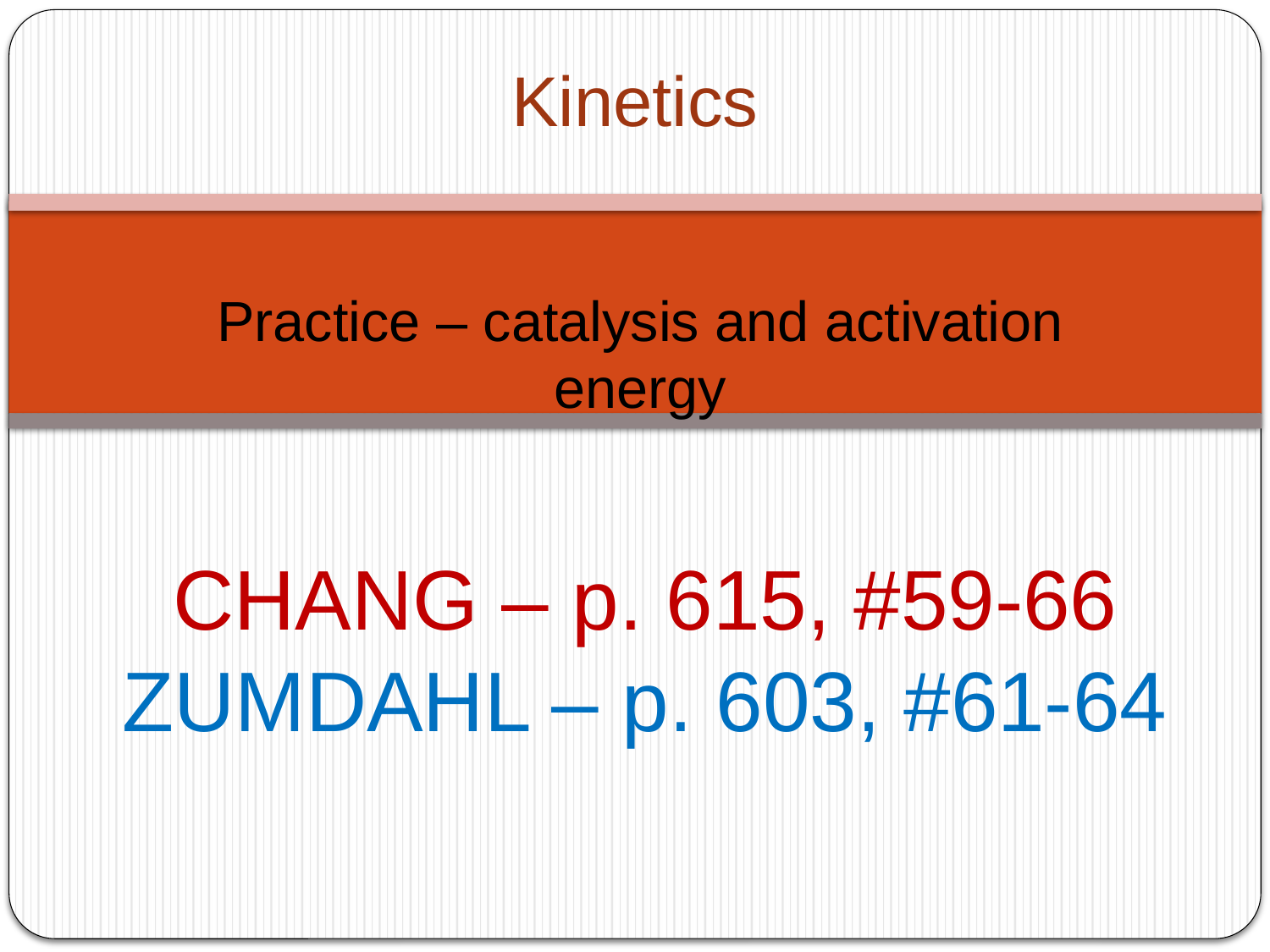

# Kinetics
Practice – catalysis and activation energy
CHANG – p. 615, #59-66
ZUMDAHL – p. 603, #61-64